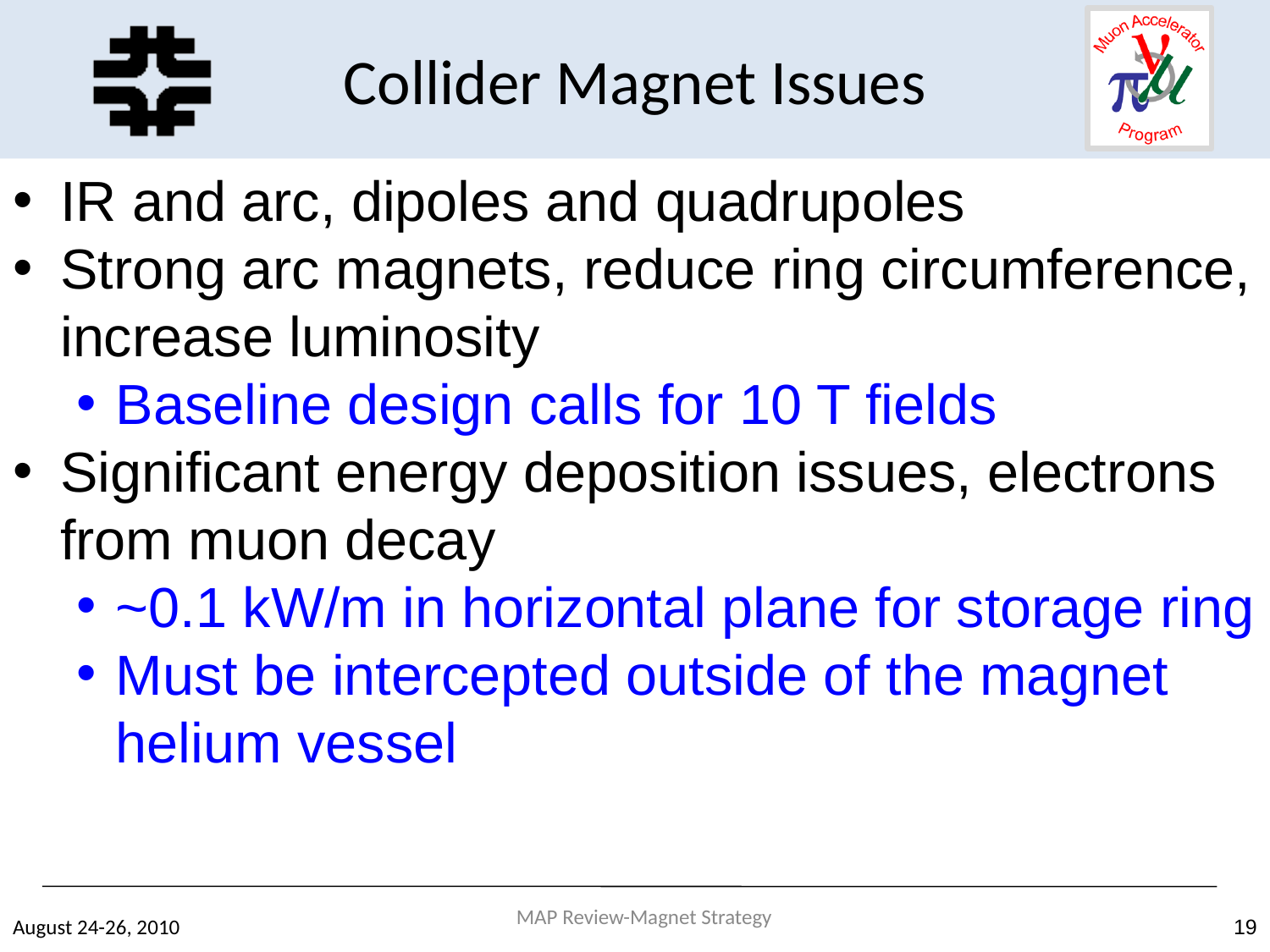

Collider Magnet Issues
IR and arc, dipoles and quadrupoles
Strong arc magnets, reduce ring circumference, increase luminosity
Baseline design calls for 10 T fields
Significant energy deposition issues, electrons from muon decay
~0.1 kW/m in horizontal plane for storage ring
Must be intercepted outside of the magnet helium vessel
MAP Review-Magnet Strategy
August 24-26, 2010
19